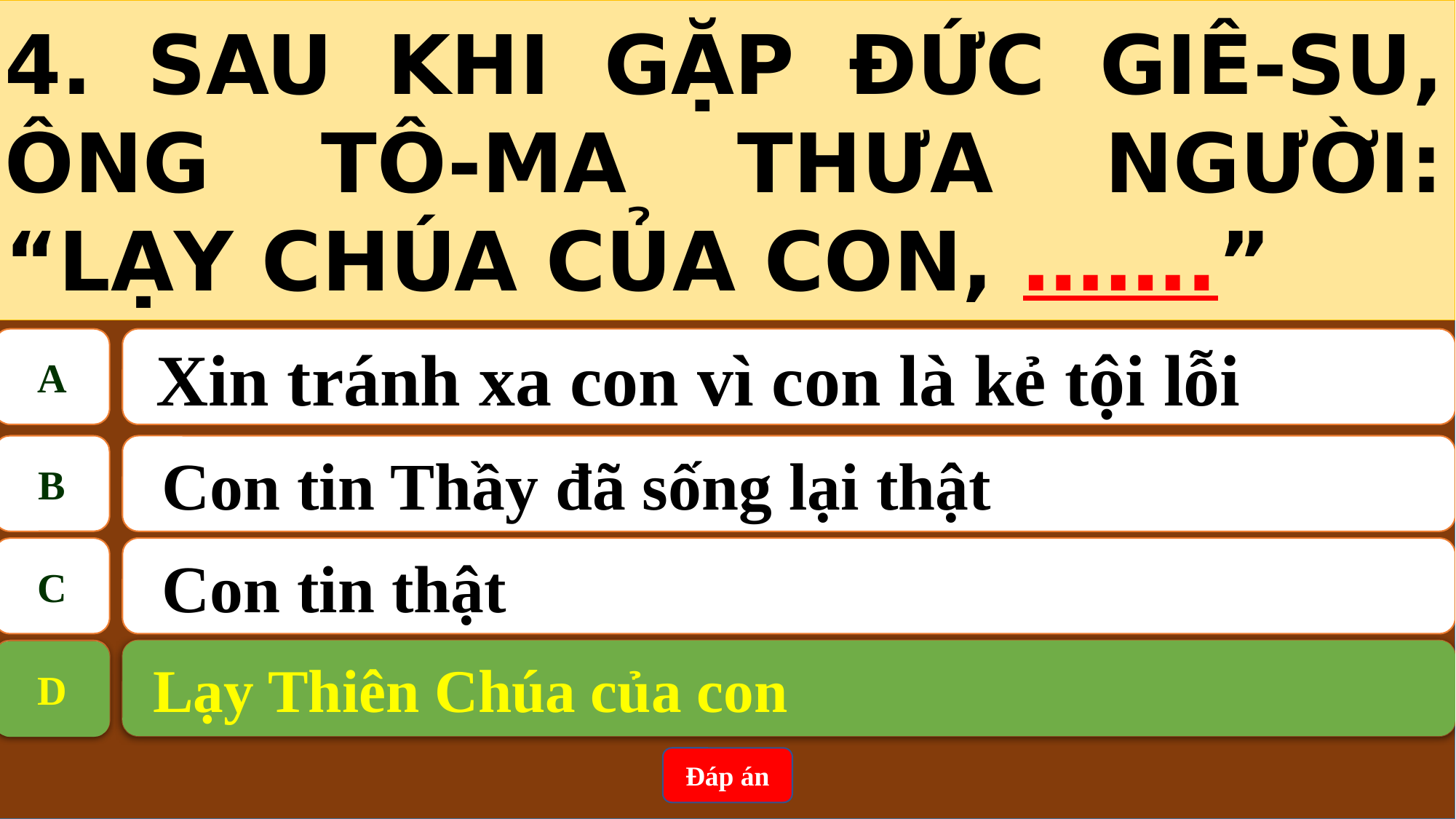

4. SAU KHI GẶP ĐỨC GIÊ-SU, ÔNG TÔ-MA THƯA NGƯỜI: “LẠY CHÚA CỦA CON, …….”
A
 Xin tránh xa con vì con là kẻ tội lỗi
B
Con tin Thầy đã sống lại thật
C
Con tin thật
D
 Lạy Thiên Chúa của con
 Lạy Thiên Chúa của con
D
Đáp án